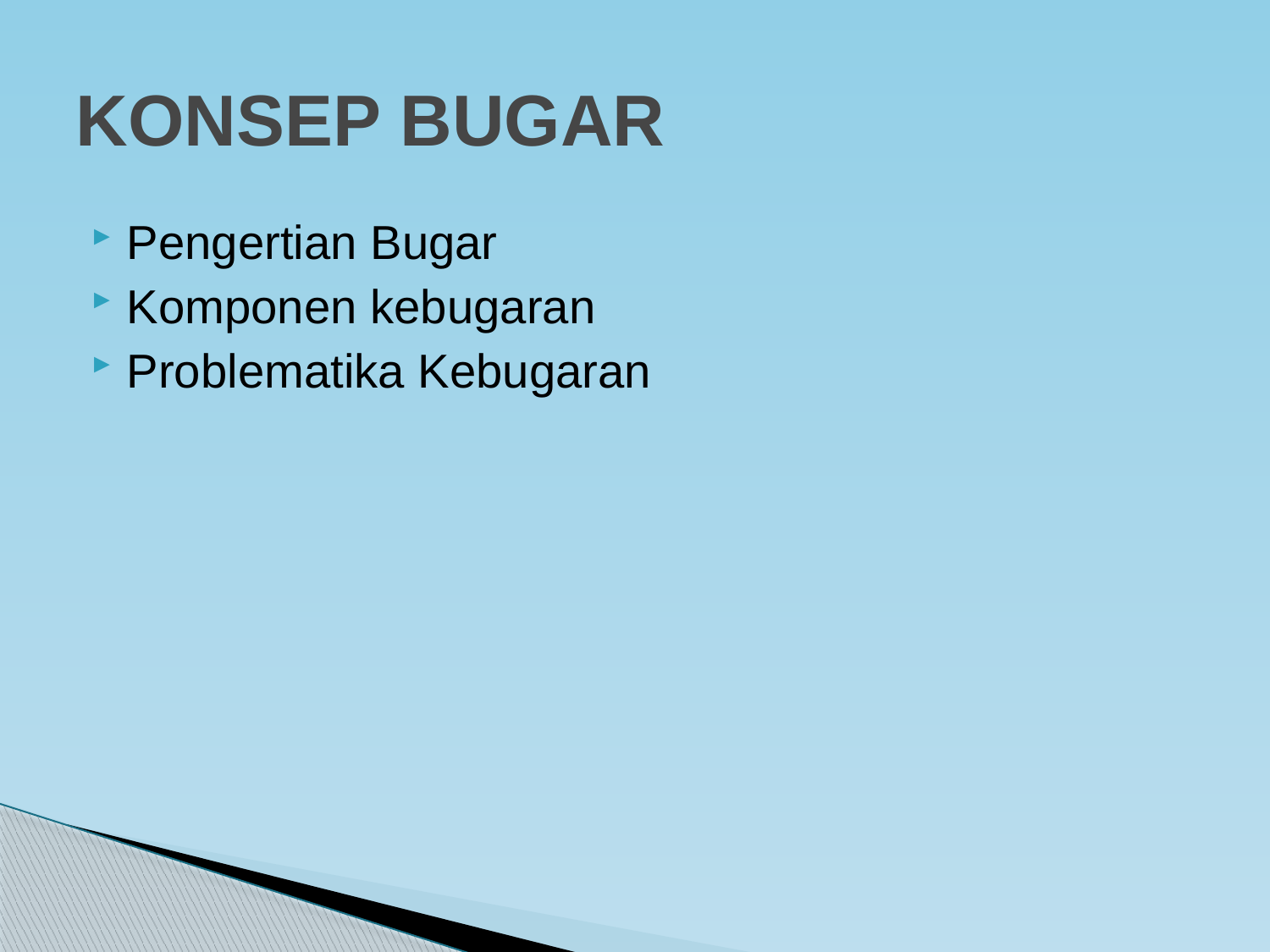

# KONSEP BUGAR
Pengertian Bugar
Komponen kebugaran
Problematika Kebugaran